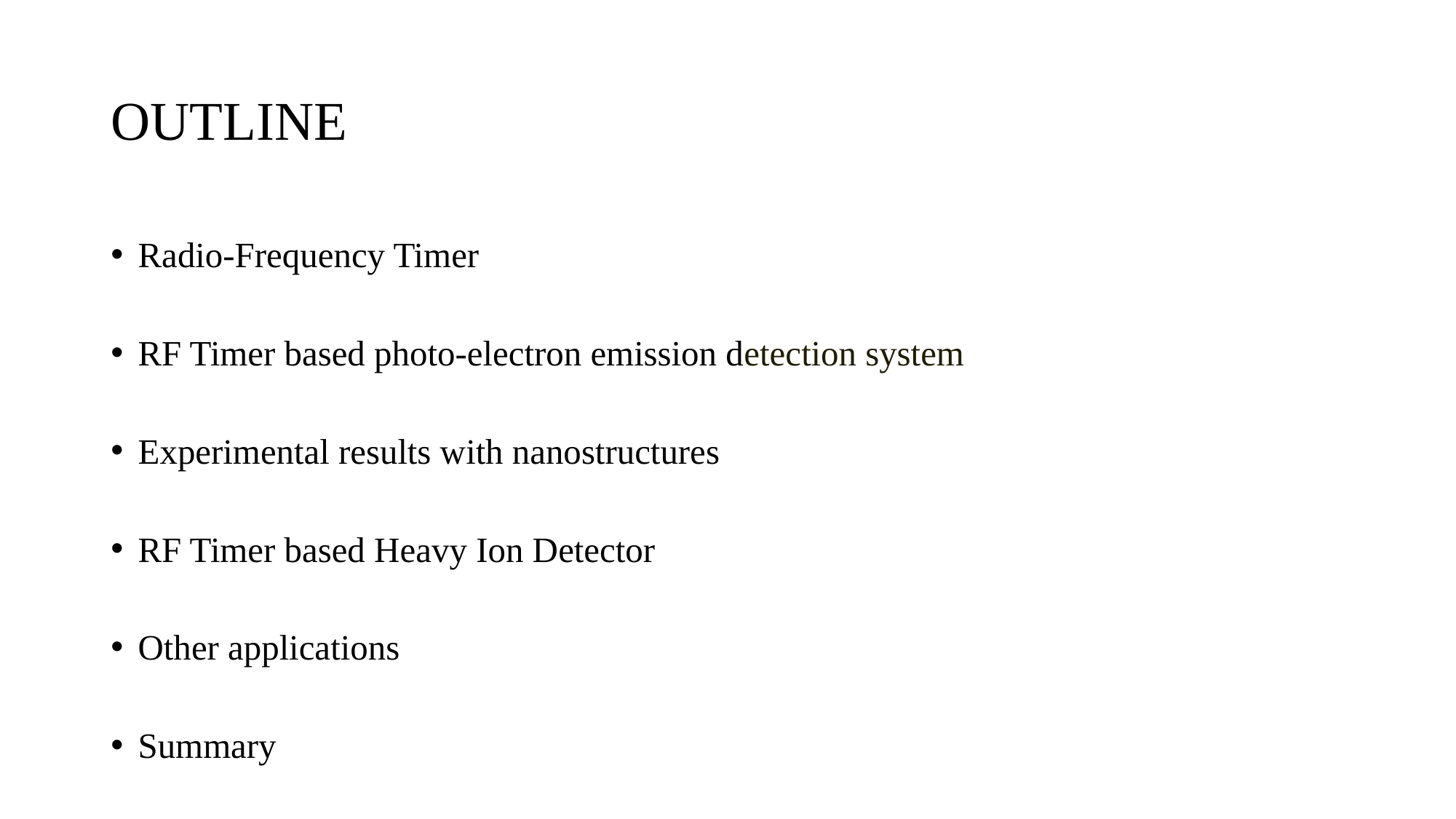

# OUTLINE
Radio-Frequency Timer
RF Timer based photo-electron emission detection system
Experimental results with nanostructures
RF Timer based Heavy Ion Detector
Other applications
Summary

FAST 2025, Elba